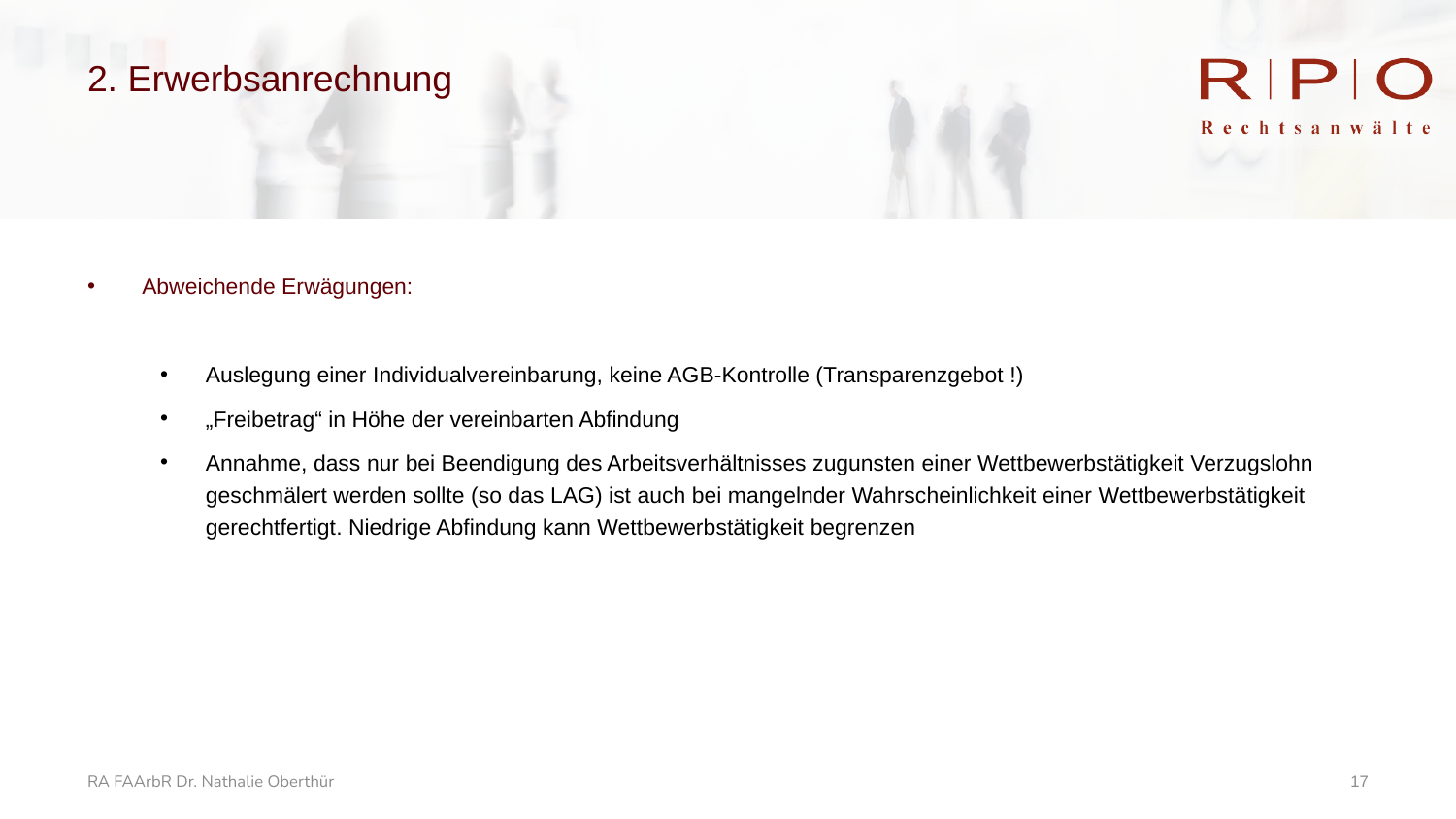

# 2. Erwerbsanrechnung

Abweichende Erwägungen:

Auslegung einer Individualvereinbarung, keine AGB-Kontrolle (Transparenzgebot !)
„Freibetrag“ in Höhe der vereinbarten Abfindung
Annahme, dass nur bei Beendigung des Arbeitsverhältnisses zugunsten einer Wettbewerbstätigkeit Verzugslohn geschmälert werden sollte (so das LAG) ist auch bei mangelnder Wahrscheinlichkeit einer Wettbewerbstätigkeit gerechtfertigt. Niedrige Abfindung kann Wettbewerbstätigkeit begrenzen
RA FAArbR Dr. Nathalie Oberthür
17